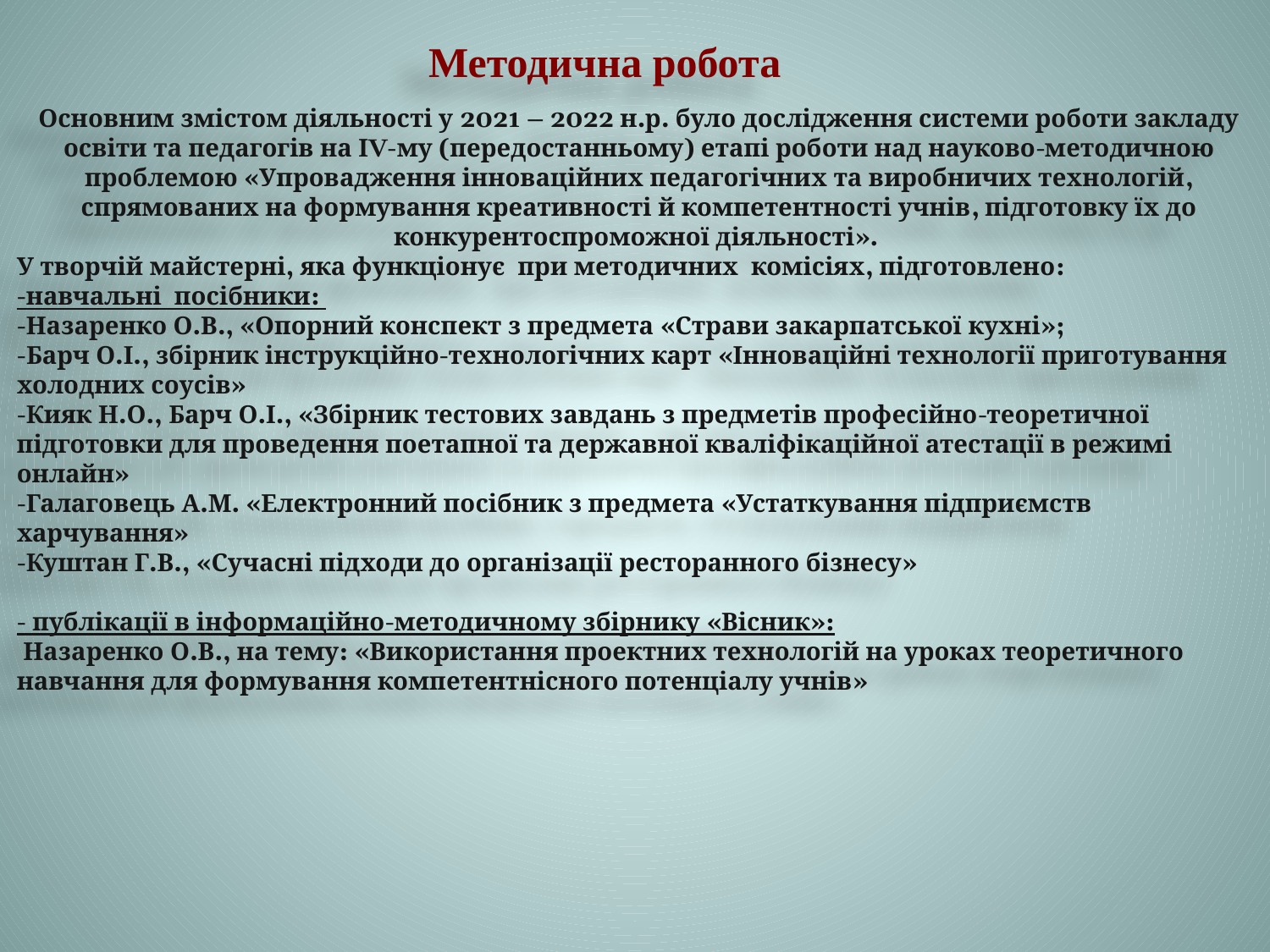

Методична робота

Основним змістом діяльності у 2021 – 2022 н.р. було дослідження системи роботи закладу освіти та педагогів на ІV-му (передостанньому) етапі роботи над науково-методичною проблемою «Упровадження інноваційних педагогічних та виробничих технологій, спрямованих на формування креативності й компетентності учнів, підготовку їх до конкурентоспроможної діяльності».
У творчій майстерні, яка функціонує  при методичних  комісіях, підготовлено:
-навчальні  посібники:
-Назаренко О.В., «Опорний конспект з предмета «Страви закарпатської кухні»;
-Барч О.І., збірник інструкційно-технологічних карт «Інноваційні технології приготування холодних соусів»
-Кияк Н.О., Барч О.І., «Збірник тестових завдань з предметів професійно-теоретичної підготовки для проведення поетапної та державної кваліфікаційної атестації в режимі онлайн»
-Галаговець А.М. «Електронний посібник з предмета «Устаткування підприємств харчування»
-Куштан Г.В., «Сучасні підходи до організації ресторанного бізнесу»

- публікації в інформаційно-методичному збірнику «Вісник»:
 Назаренко О.В., на тему: «Використання проектних технологій на уроках теоретичного навчання для формування компетентнісного потенціалу учнів»